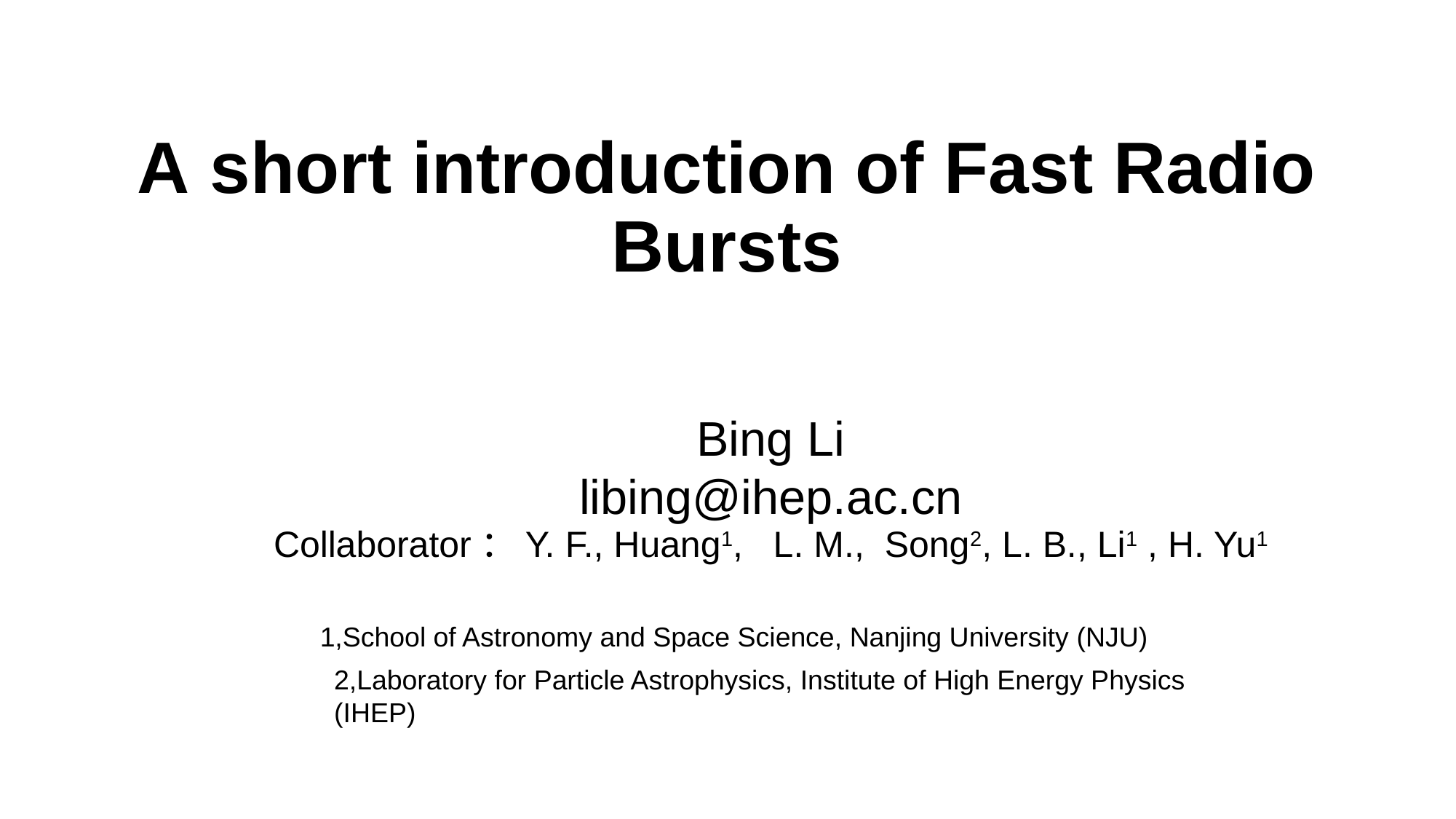

# A short introduction of Fast Radio Bursts
Bing Li
libing@ihep.ac.cn
Collaborator：Y. F., Huang1,   L. M.,  Song2, L. B., Li1 , H. Yu1
1,School of Astronomy and Space Science, Nanjing University (NJU)
2,Laboratory for Particle Astrophysics, Institute of High Energy Physics (IHEP)